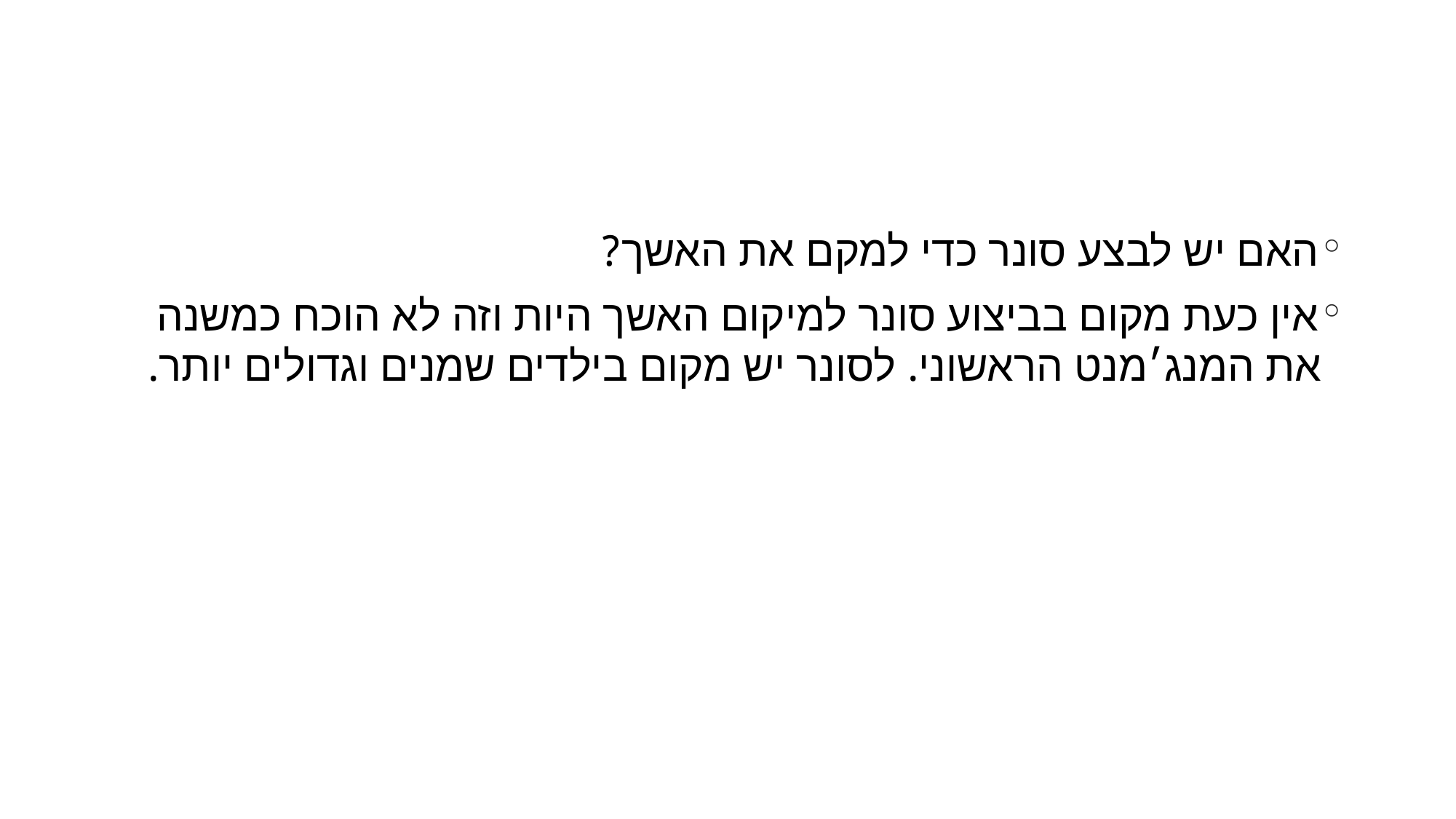

#
האם יש לבצע סונר כדי למקם את האשך?
אין כעת מקום בביצוע סונר למיקום האשך היות וזה לא הוכח כמשנה את המנג׳מנט הראשוני. לסונר יש מקום בילדים שמנים וגדולים יותר.